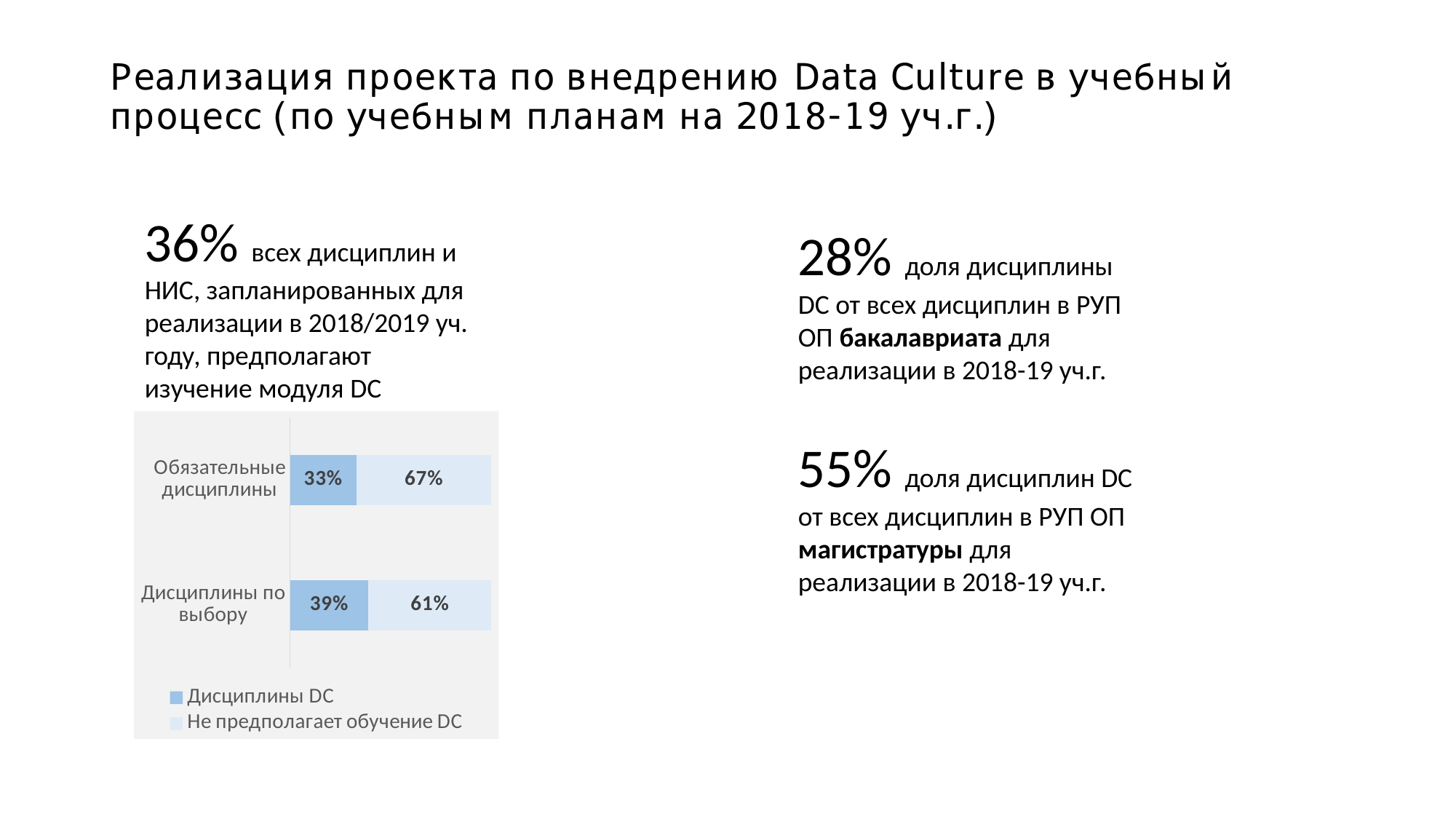

# Реализация проекта по внедрению Data Culture в учебный процесс (по учебным планам на 2018-19 уч.г.)
36% всех дисциплин и НИС, запланированных для реализации в 2018/2019 уч. году, предполагают изучение модуля DC
28% доля дисциплины DC от всех дисциплин в РУП ОП бакалавриата для реализации в 2018-19 уч.г.

### Chart

| Category | Дисциплины DC | Не предполагает обучение DC |
|---|---|---|
| Дисциплины по выбору | 0.39 | 0.61 |
| Обязательные дисциплины | 0.33 | 0.67 |
55% доля дисциплин DC от всех дисциплин в РУП ОП магистратуры для реализации в 2018-19 уч.г.